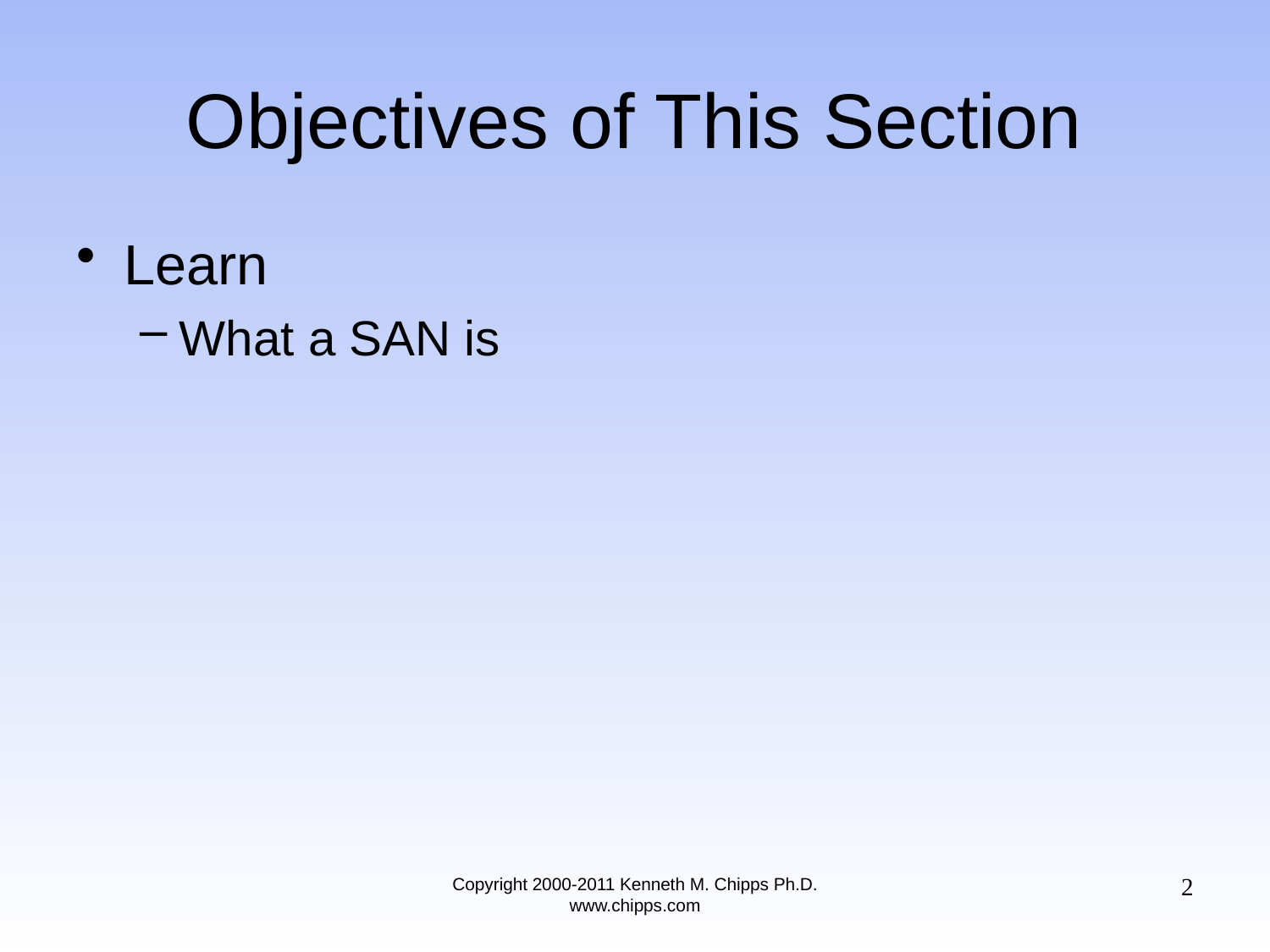

# Objectives of This Section
Learn
What a SAN is
2
Copyright 2000-2011 Kenneth M. Chipps Ph.D. www.chipps.com